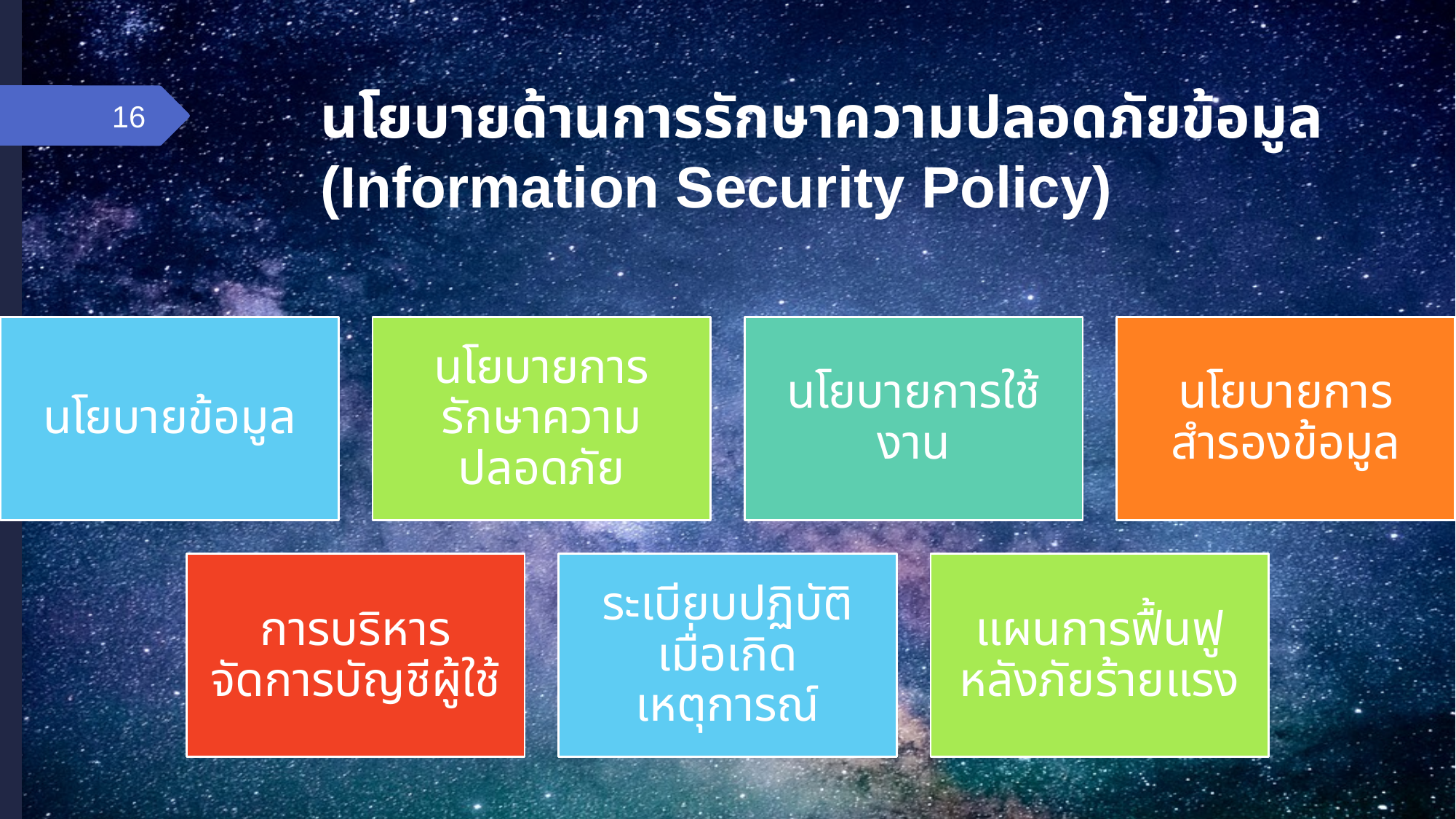

# นโยบายด้านการรักษาความปลอดภัยข้อมูล (Information Security Policy)
16
นโยบายข้อมูล
นโยบายการรักษาความปลอดภัย
นโยบายการใช้งาน
นโยบายการสำรองข้อมูล
การบริหารจัดการบัญชีผู้ใช้
ระเบียบปฏิบัติเมื่อเกิดเหตุการณ์
แผนการฟื้นฟูหลังภัยร้ายแรง